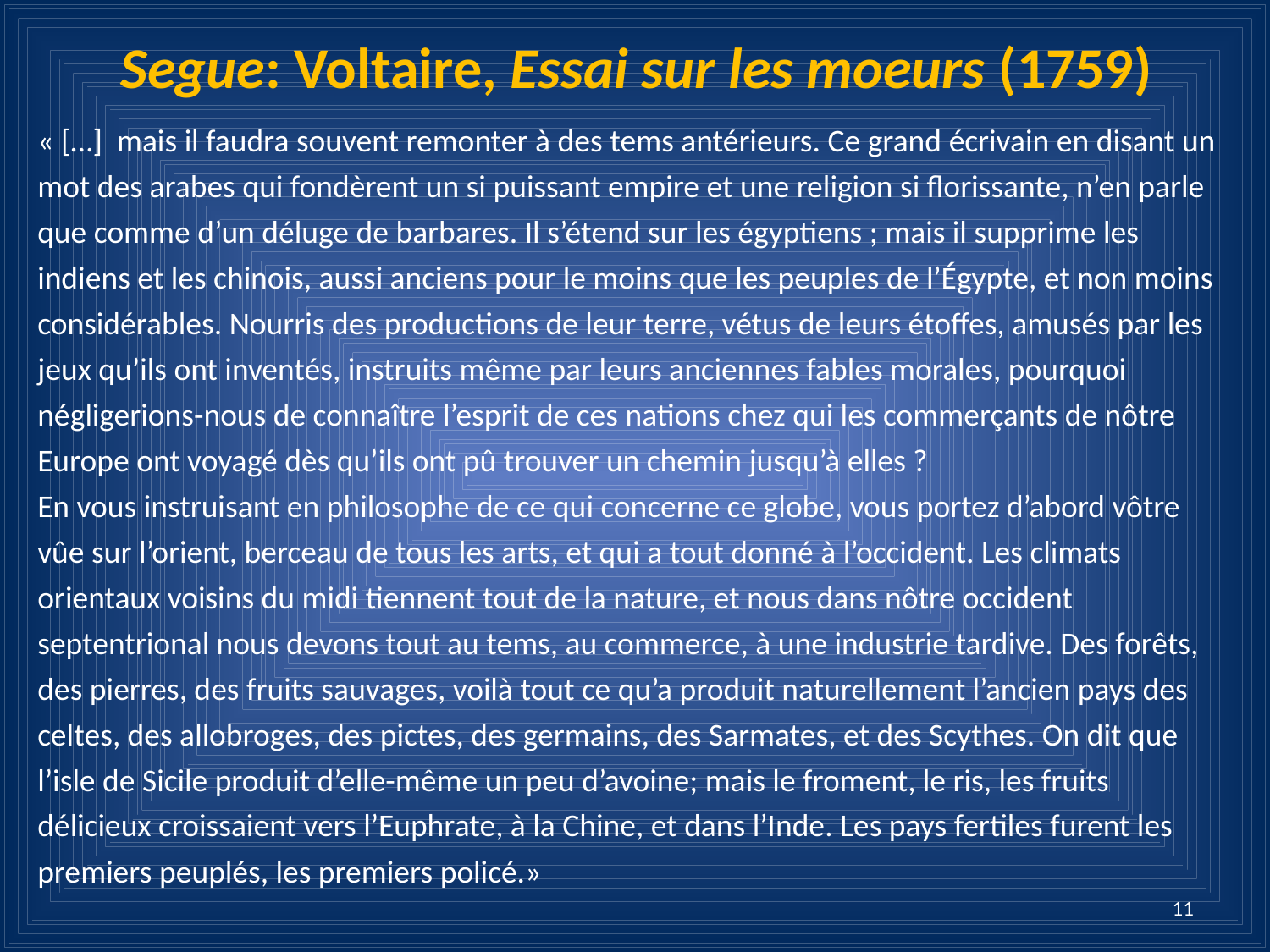

# Segue: Voltaire, Essai sur les moeurs (1759)
« […]  mais il faudra souvent remonter à des tems antérieurs. Ce grand écrivain en disant un mot des arabes qui fondèrent un si puissant empire et une religion si florissante, n’en parle que comme d’un déluge de barbares. Il s’étend sur les égyptiens ; mais il supprime les indiens et les chinois, aussi anciens pour le moins que les peuples de l’Égypte, et non moins considérables. Nourris des productions de leur terre, vétus de leurs étoffes, amusés par les jeux qu’ils ont inventés, instruits même par leurs anciennes fables morales, pourquoi négligerions-nous de connaître l’esprit de ces nations chez qui les commerçants de nôtre Europe ont voyagé dès qu’ils ont pû trouver un chemin jusqu’à elles ?
En vous instruisant en philosophe de ce qui concerne ce globe, vous portez d’abord vôtre vûe sur l’orient, berceau de tous les arts, et qui a tout donné à l’occident. Les climats orientaux voisins du midi tiennent tout de la nature, et nous dans nôtre occident septentrional nous devons tout au tems, au commerce, à une industrie tardive. Des forêts, des pierres, des fruits sauvages, voilà tout ce qu’a produit naturellement l’ancien pays des celtes, des allobroges, des pictes, des germains, des Sarmates, et des Scythes. On dit que l’isle de Sicile produit d’elle-même un peu d’avoine; mais le froment, le ris, les fruits délicieux croissaient vers l’Euphrate, à la Chine, et dans l’Inde. Les pays fertiles furent les premiers peuplés, les premiers policé.»

11